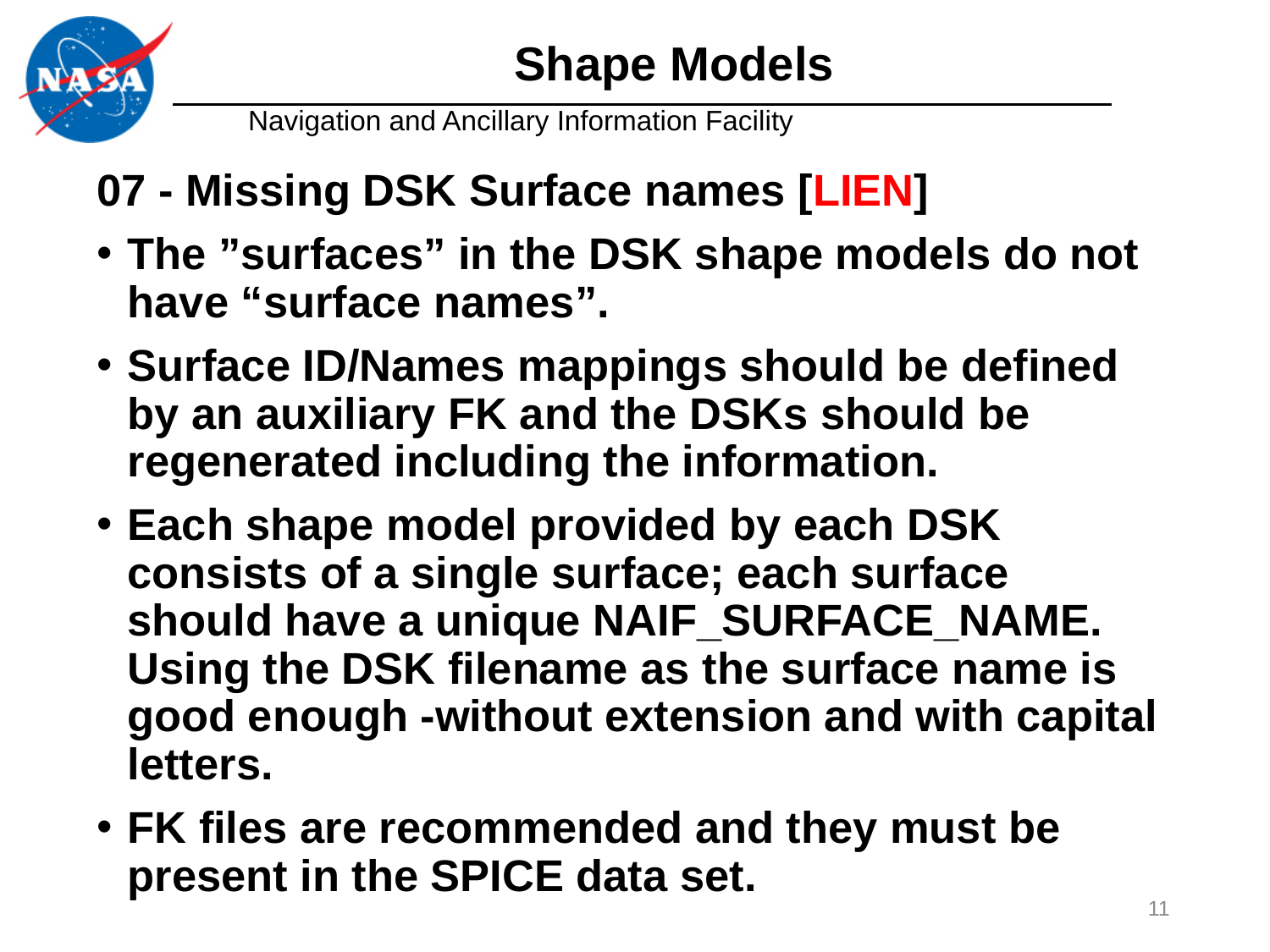

# Shape Models
07 - Missing DSK Surface names [LIEN]
The ”surfaces” in the DSK shape models do not have “surface names”.
Surface ID/Names mappings should be defined by an auxiliary FK and the DSKs should be regenerated including the information.
Each shape model provided by each DSK consists of a single surface; each surface should have a unique NAIF_SURFACE_NAME. Using the DSK filename as the surface name is good enough -without extension and with capital letters.
FK files are recommended and they must be present in the SPICE data set.
11